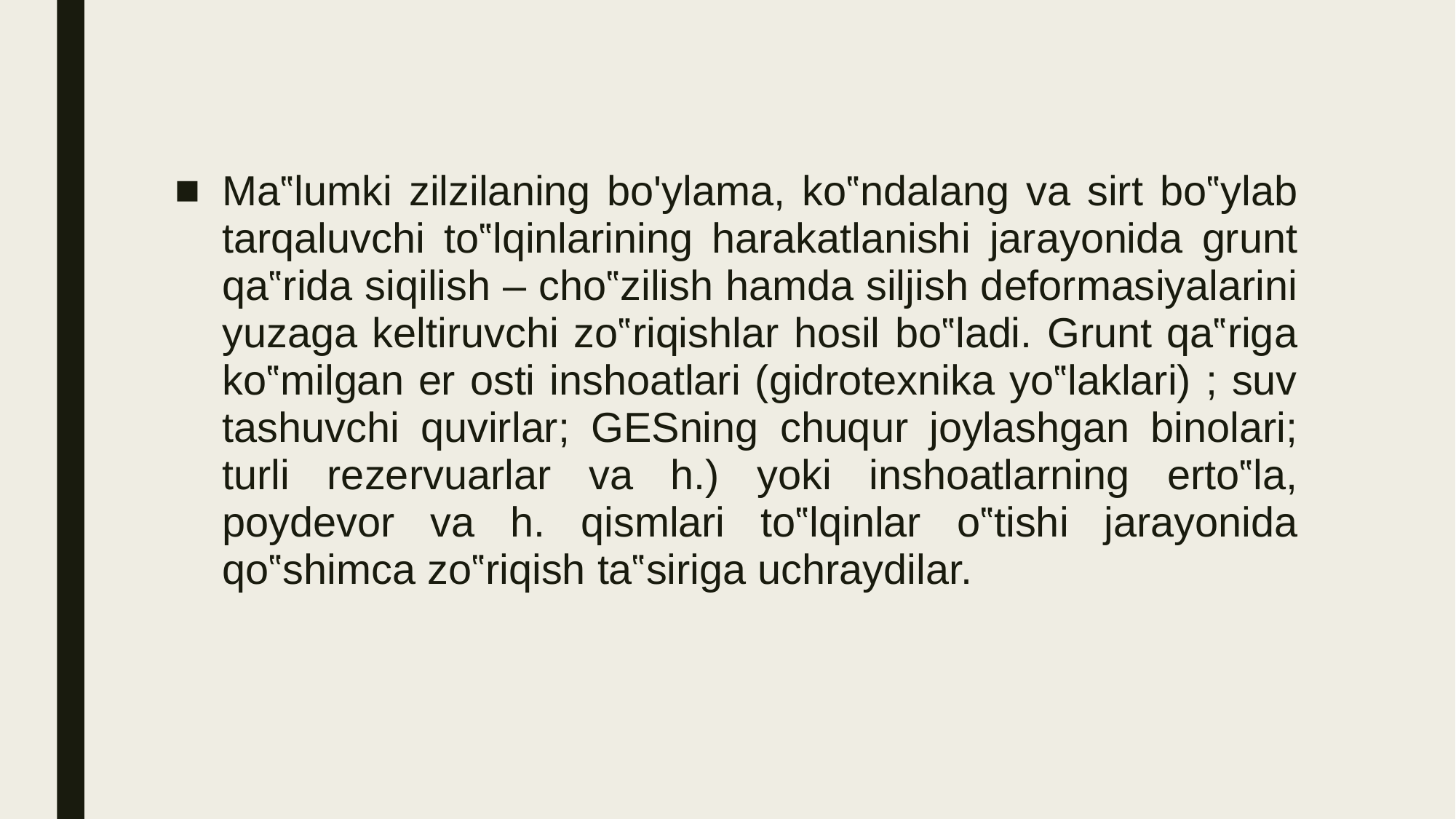

Ma‟lumki zilzilaning bo'ylama, ko‟ndalang va sirt bo‟ylab tarqaluvchi to‟lqinlarining harakatlanishi jarayonida grunt qa‟rida siqilish – cho‟zilish hamda siljish deformasiyalarini yuzaga keltiruvchi zo‟riqishlar hosil bo‟ladi. Grunt qa‟riga ko‟milgan er osti inshoatlari (gidrotexnika yo‟laklari) ; suv tashuvchi quvirlar; GESning chuqur joylashgan binolari; turli rezervuarlar va h.) yoki inshoatlarning erto‟la, poydevor va h. qismlari to‟lqinlar o‟tishi jarayonida qo‟shimca zo‟riqish ta‟siriga uchraydilar.